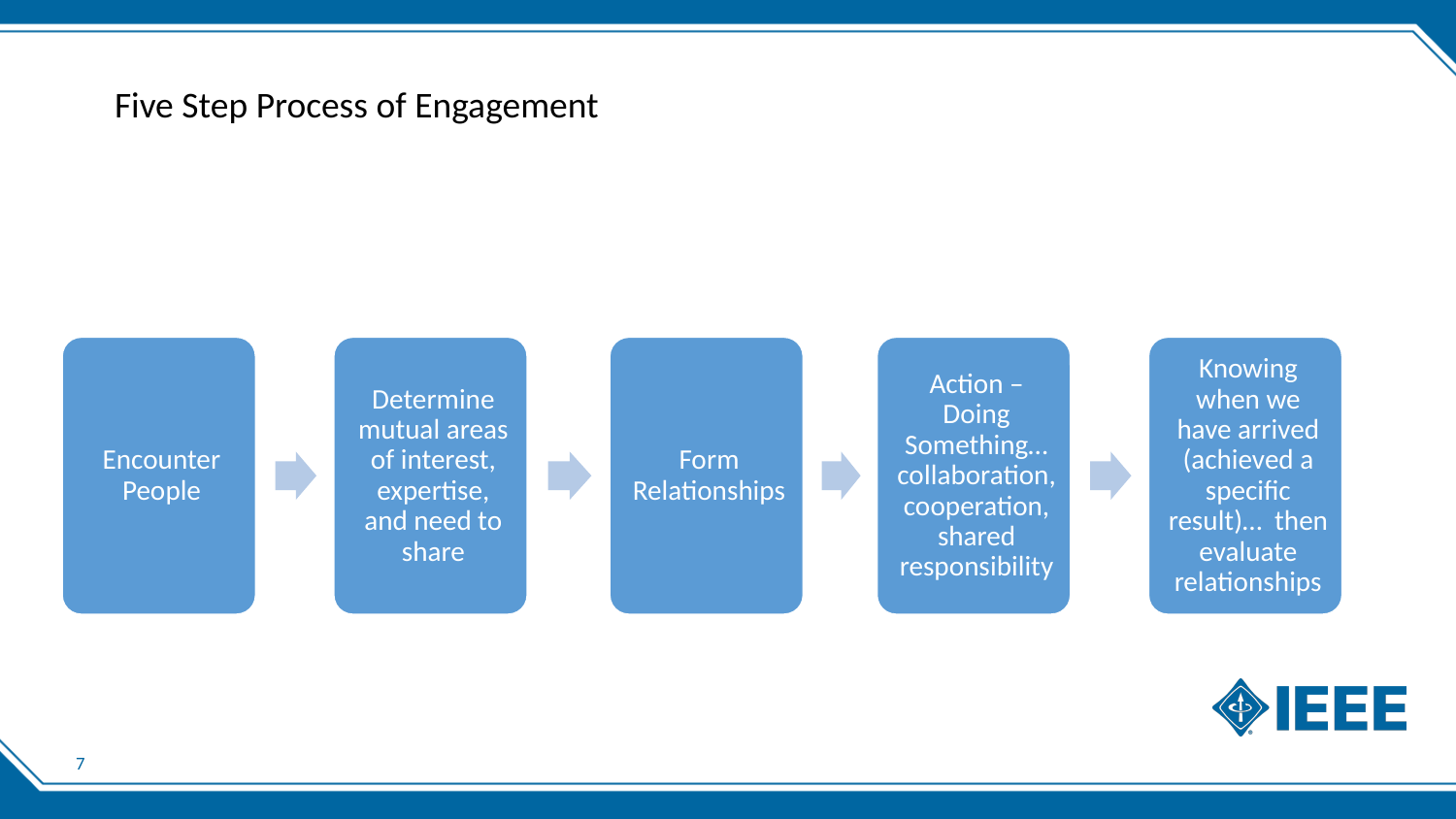

# Five Step Process of Engagement
Encounter People

Determine mutual areas of interest, expertise, and need to share

Form Relationships

Action – Doing Something… collaboration, cooperation, shared responsibility

Knowing when we have arrived (achieved a specific result)…  then evaluate relationships
7